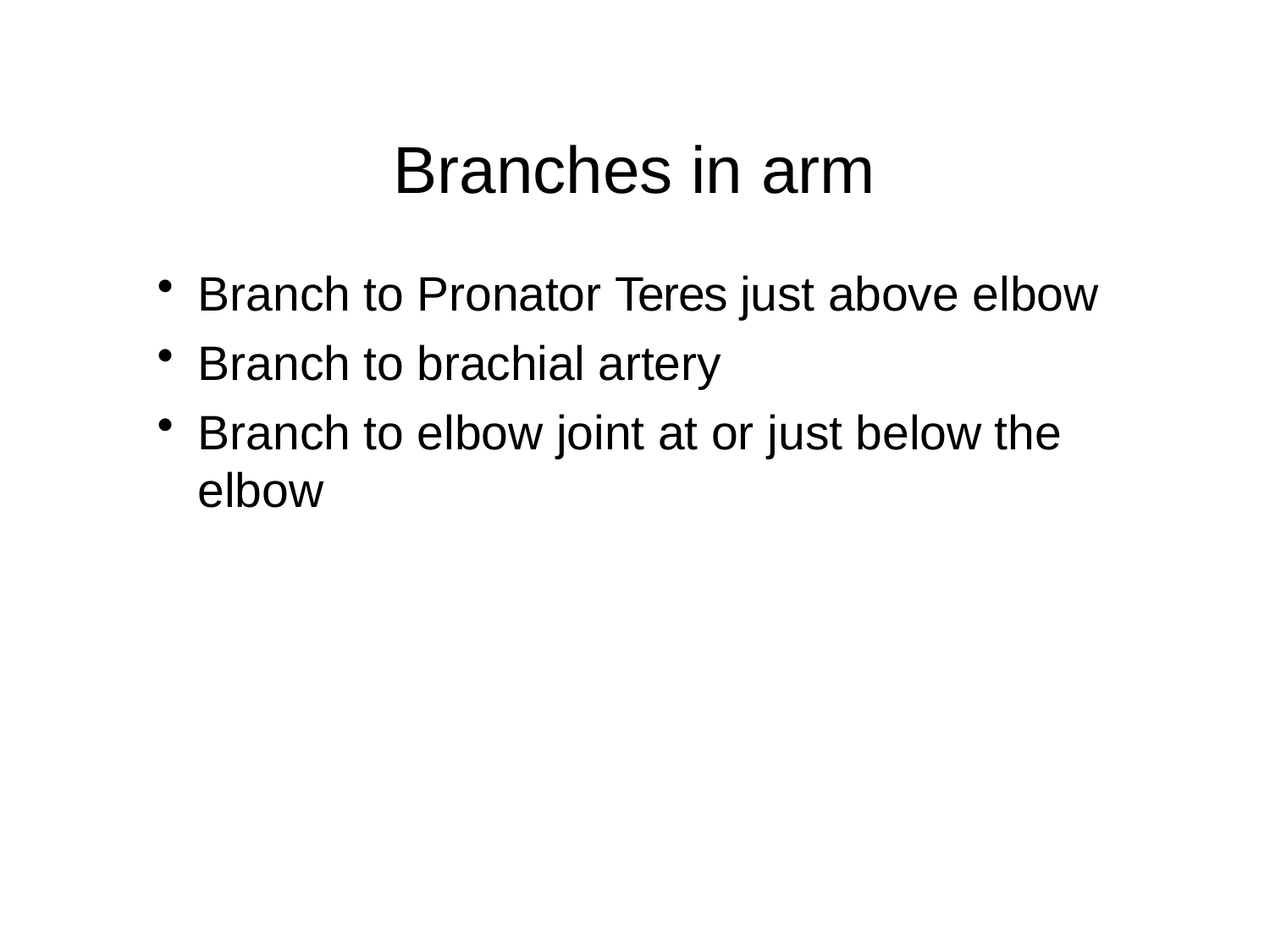

# Branches in arm
Branch to Pronator Teres just above elbow
Branch to brachial artery
Branch to elbow joint at or just below the  elbow